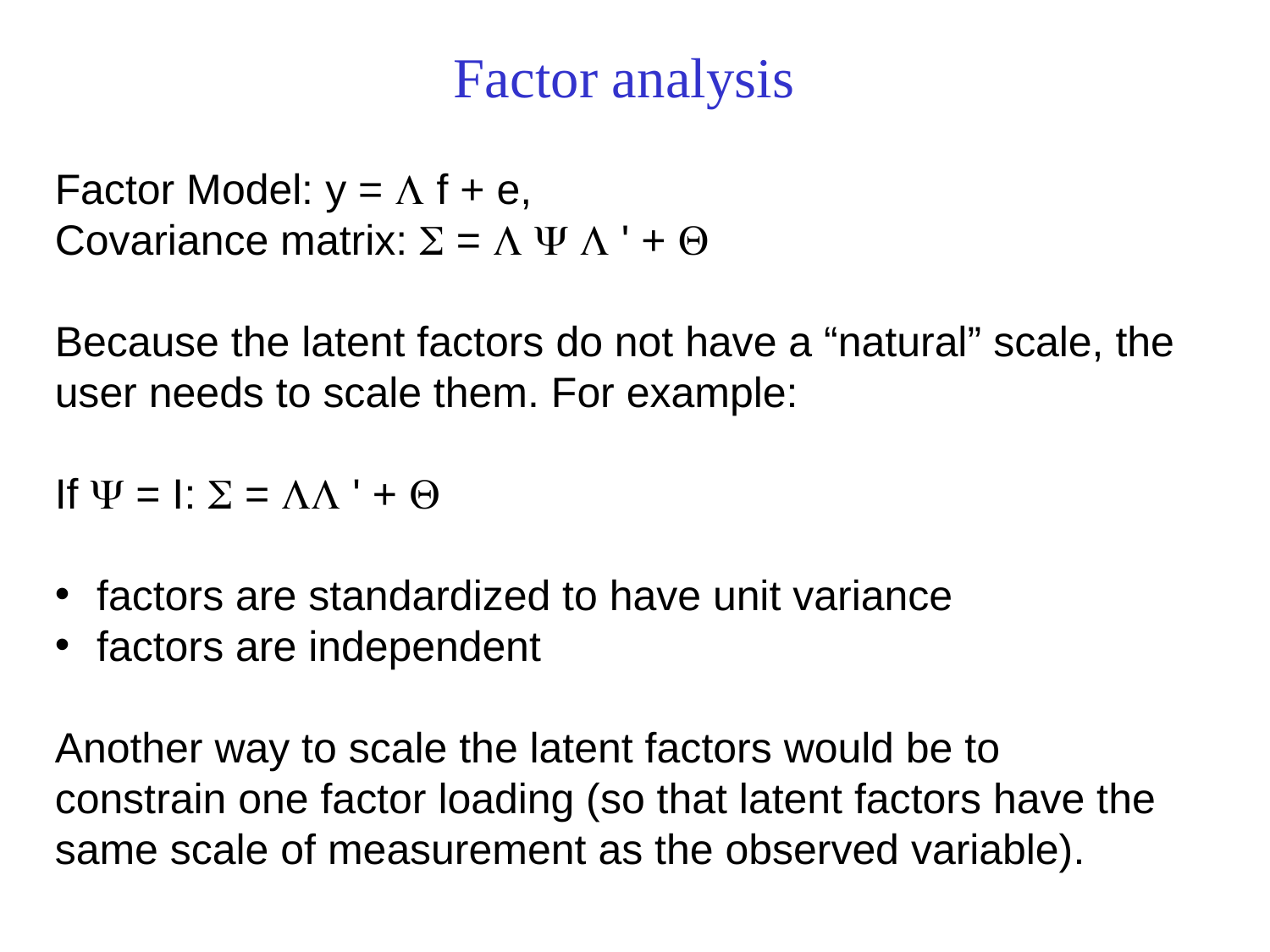

Factor analysis
Factor Model: y = Λ f + e,
Covariance matrix: Σ = Λ Ψ Λ ' + Θ

Because the latent factors do not have a “natural” scale, the user needs to scale them. For example:
If Ψ = I: Σ = ΛΛ ' + Θ

 factors are standardized to have unit variance
 factors are independent

Another way to scale the latent factors would be to constrain one factor loading (so that latent factors have the same scale of measurement as the observed variable).